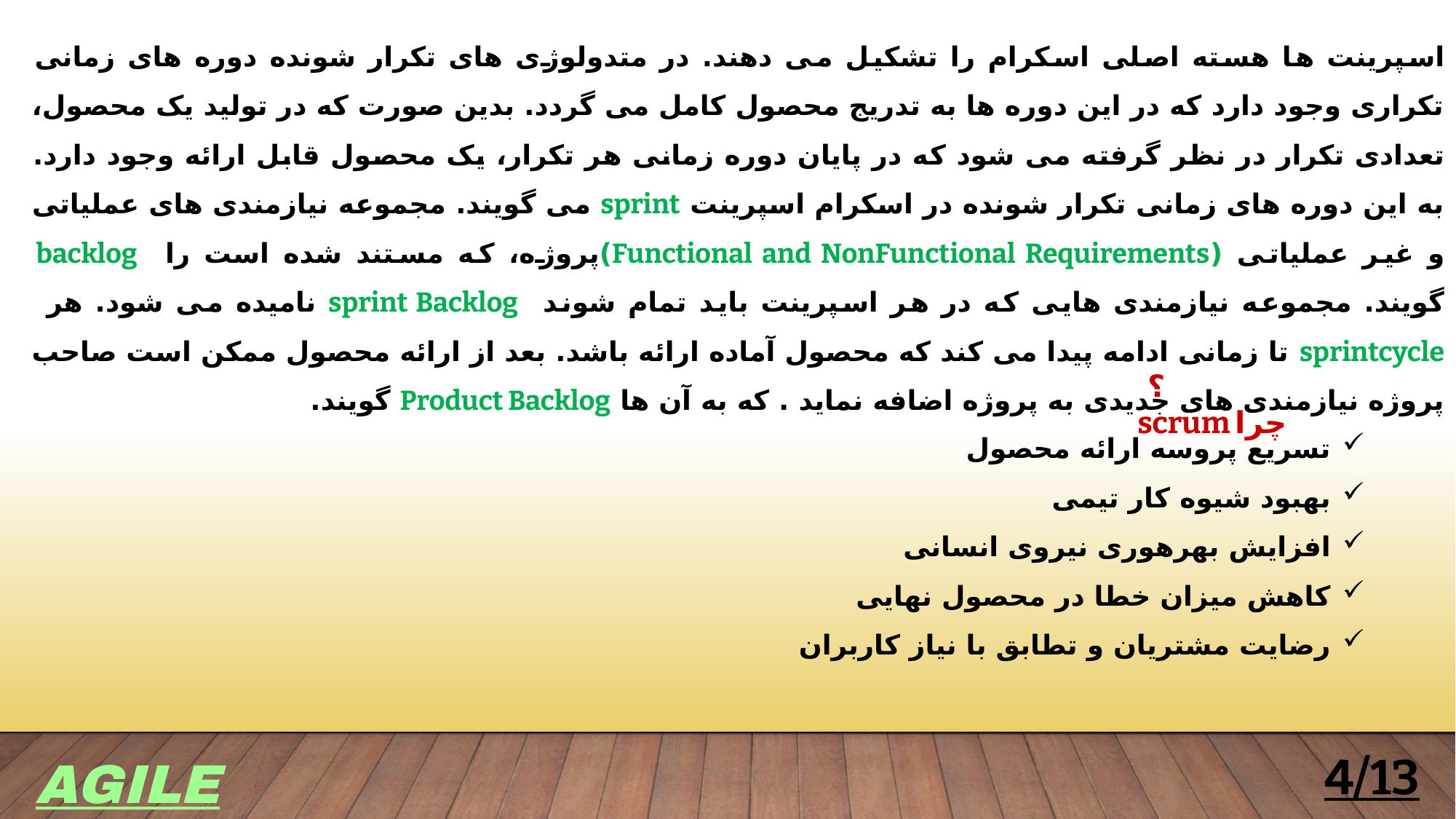

اسپرینت ها هسته اصلی اسکرام را تشکیل می دهند. در متدولوژی های تکرار شونده دوره های زمانی تکراری وجود دارد که در این دوره ها به تدریج محصول کامل می گردد. بدین صورت که در تولید یک محصول، تعدادی تکرار در نظر گرفته می شود که در پایان دوره زمانی هر تکرار، یک محصول قابل ارائه وجود دارد. به این دوره های زمانی تکرار شونده در اسکرام اسپرینت sprint می گویند. مجموعه نیازمندی های عملیاتی و غیر عملیاتی (Functional and NonFunctional Requirements)پروژه، که مستند شده است را  backlog گویند. مجموعه نیازمندی هایی که در هر اسپرینت باید تمام شوند  sprint Backlog نامیده می شود. هر  sprintcycle تا زمانی ادامه پیدا می کند که محصول آماده ارائه باشد. بعد از ارائه محصول ممکن است صاحب پروژه نیازمندی های جدیدی به پروژه اضافه نماید . که به آن ها Product Backlog گویند.
 ؟                      scrum چرا
تسریع پروسه ارائه محصول
بهبود شیوه کار تیمی
افزایش بهره​وری نیروی انسانی
کاهش میزان خطا در محصول نهایی
رضایت مشتریان و تطابق با نیاز کاربران
4/13
AGILE